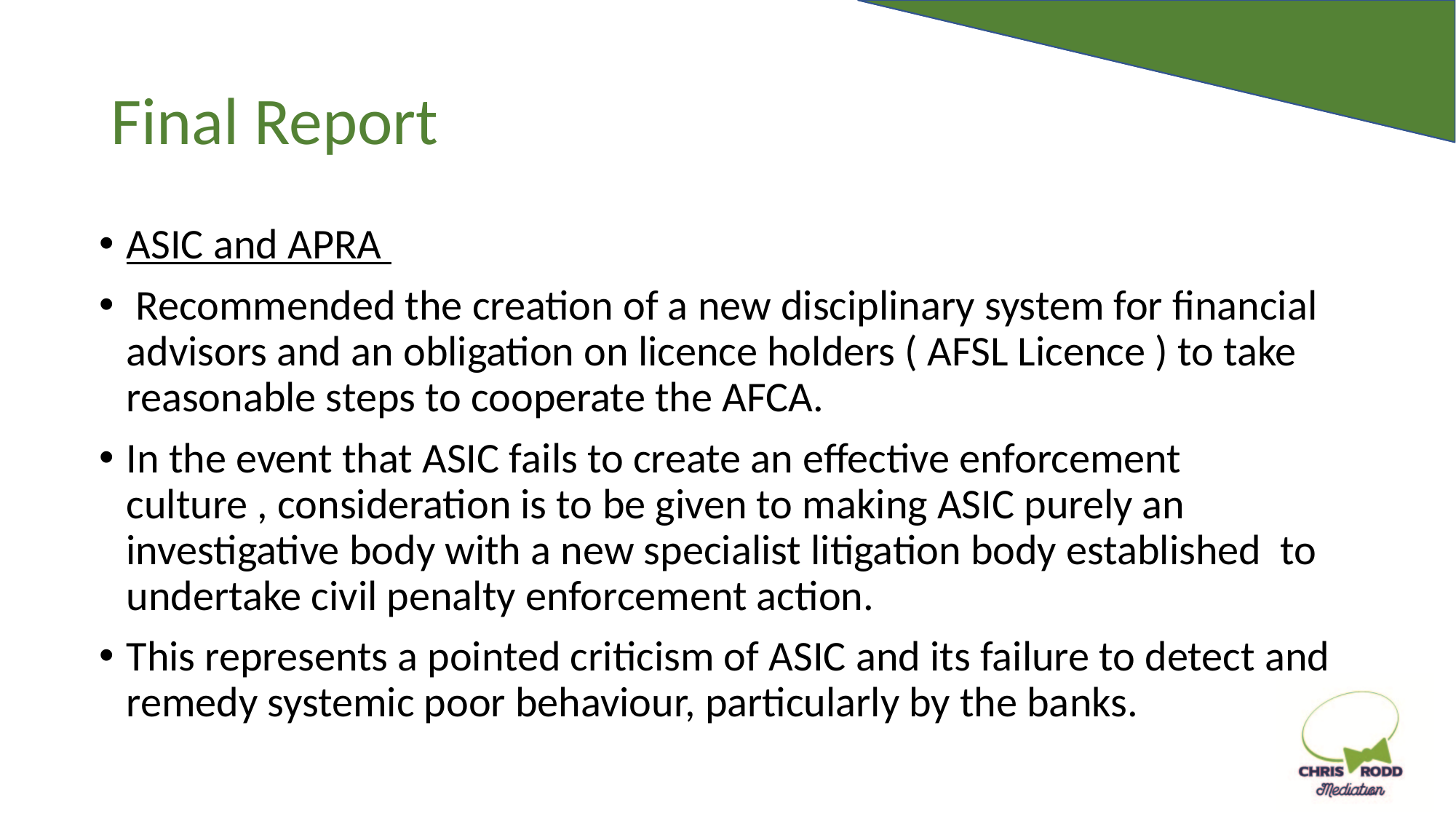

# Final Report
ASIC and APRA
 Recommended the creation of a new disciplinary system for financial advisors and an obligation on licence holders ( AFSL Licence ) to take reasonable steps to cooperate the AFCA.
In the event that ASIC fails to create an effective enforcement culture , consideration is to be given to making ASIC purely an investigative body with a new specialist litigation body established  to undertake civil penalty enforcement action.
This represents a pointed criticism of ASIC and its failure to detect and remedy systemic poor behaviour, particularly by the banks.